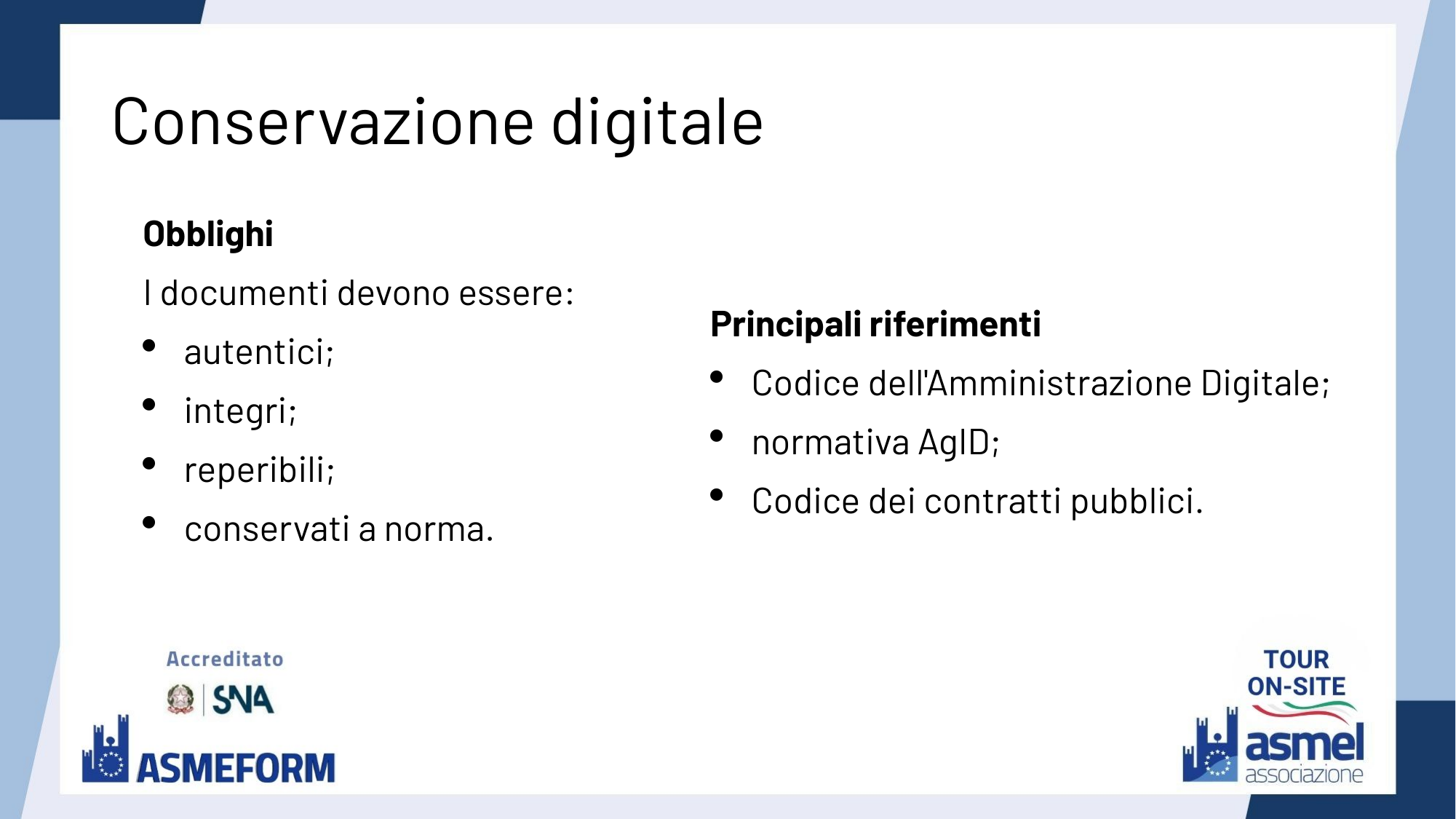

# Conservazione digitale
Obblighi
I documenti devono essere:
autentici;
integri;
reperibili;
conservati a norma.
Principali riferimenti
Codice dell'Amministrazione Digitale;
normativa AgID;
Codice dei contratti pubblici.